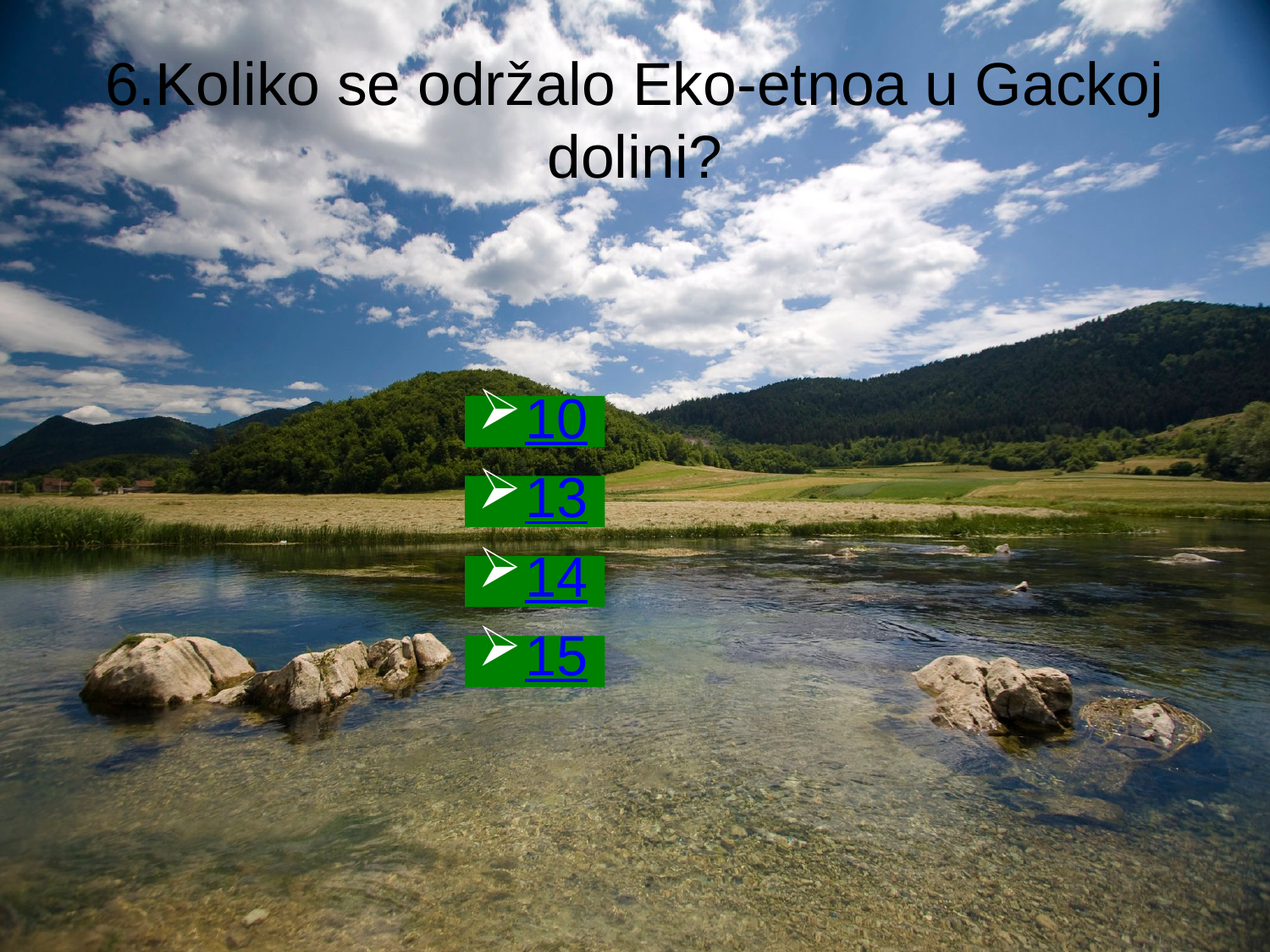

# 6.Koliko se održalo Eko-etnoa u Gackoj dolini?
10
13
14
15